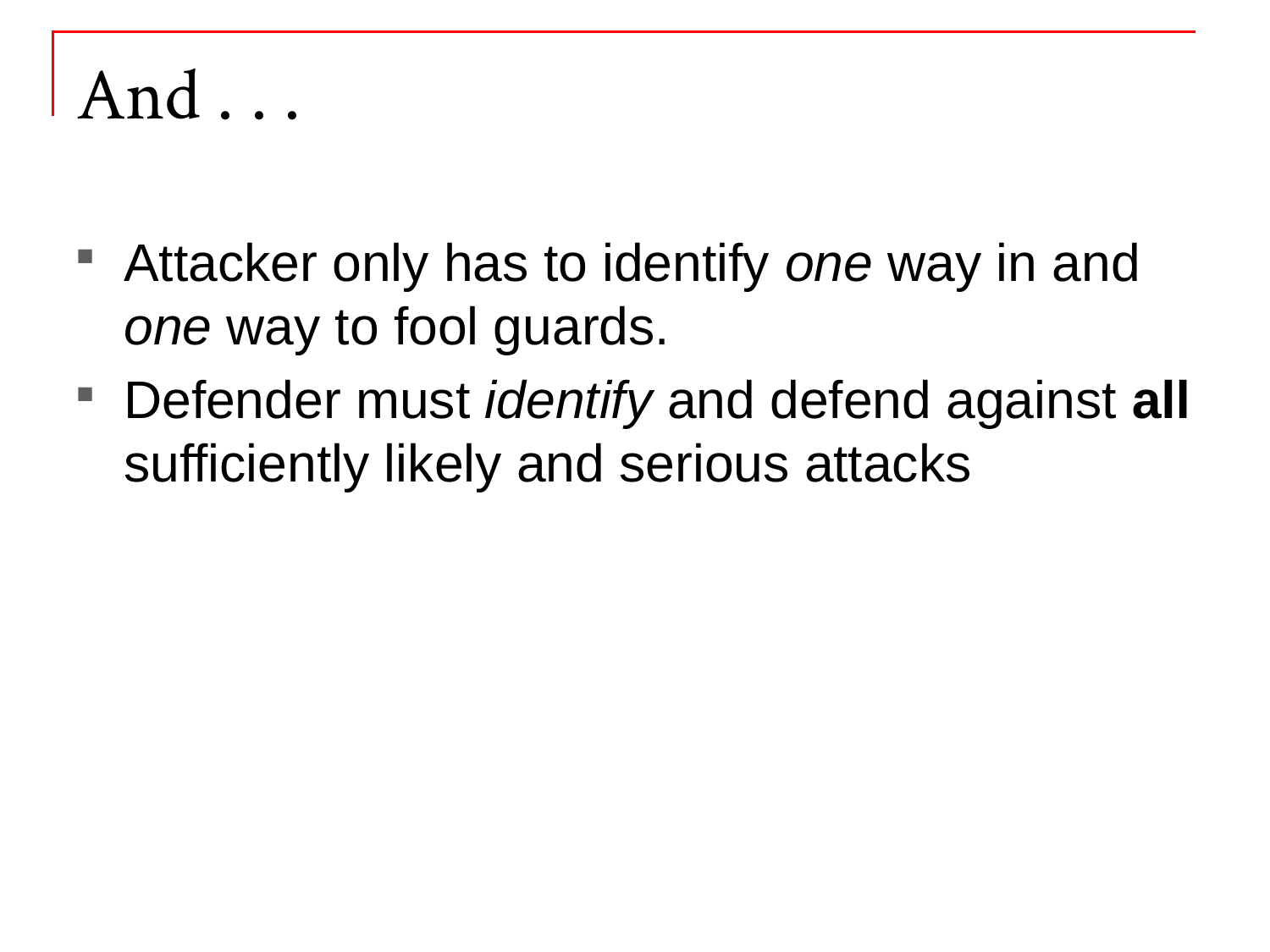

# And . . .
Attacker only has to identify one way in and one way to fool guards.
Defender must identify and defend against all sufficiently likely and serious attacks